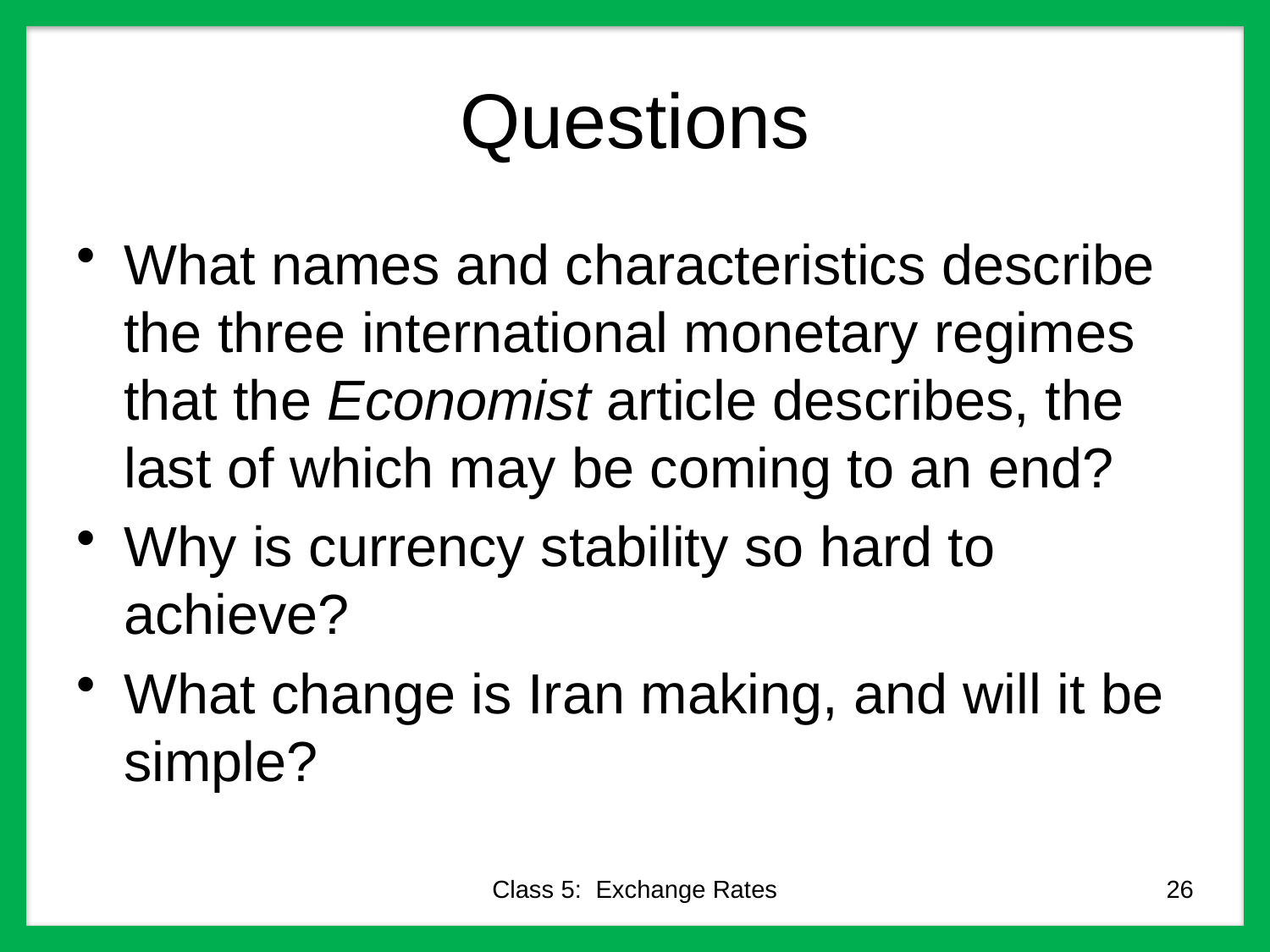

# Questions
What names and characteristics describe the three international monetary regimes that the Economist article describes, the last of which may be coming to an end?
Why is currency stability so hard to achieve?
What change is Iran making, and will it be simple?
Class 5:  Exchange Rates
26